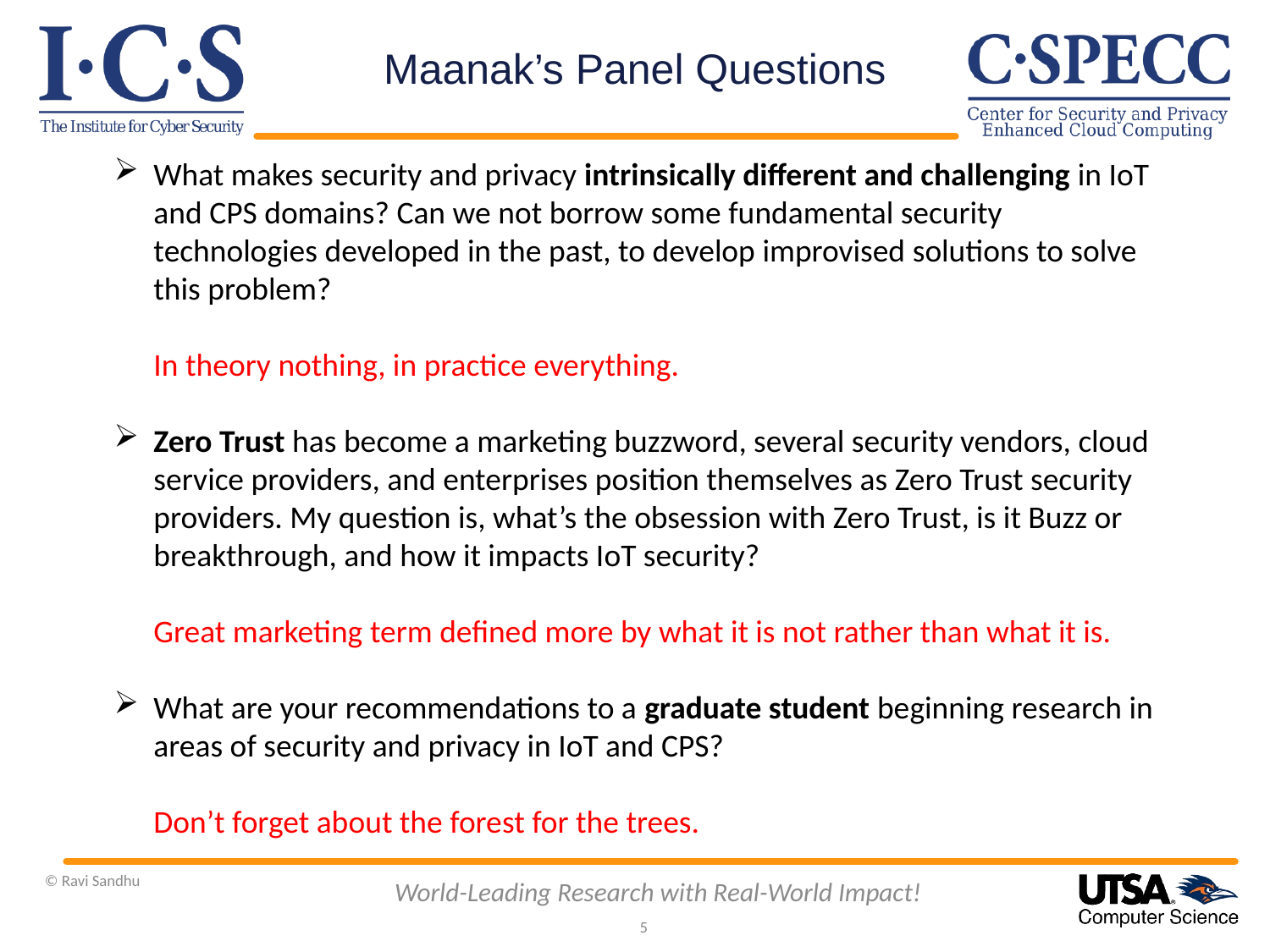

# Maanak’s Panel Questions
What makes security and privacy intrinsically different and challenging in IoT and CPS domains? Can we not borrow some fundamental security technologies developed in the past, to develop improvised solutions to solve this problem?
In theory nothing, in practice everything.
Zero Trust has become a marketing buzzword, several security vendors, cloud service providers, and enterprises position themselves as Zero Trust security providers. My question is, what’s the obsession with Zero Trust, is it Buzz or breakthrough, and how it impacts IoT security?
Great marketing term defined more by what it is not rather than what it is.

What are your recommendations to a graduate student beginning research in areas of security and privacy in IoT and CPS?
Don’t forget about the forest for the trees.

World-Leading Research with Real-World Impact!
© Ravi Sandhu

5